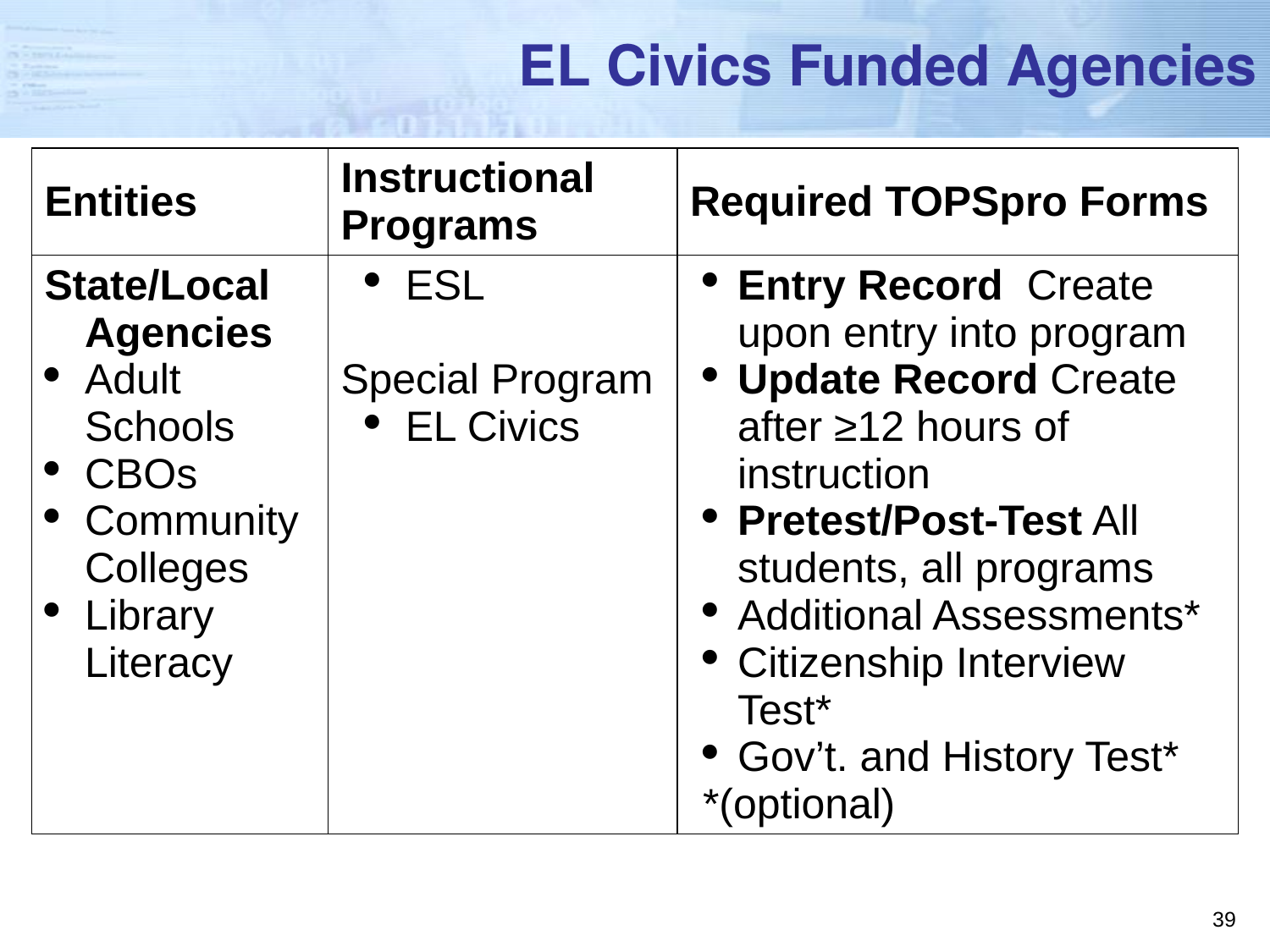

# EL Civics Funded Agencies
| Entities | Instructional Programs | Required TOPSpro Forms |
| --- | --- | --- |
| State/Local Agencies Adult Schools CBOs Community Colleges Library Literacy | ESL Special Program EL Civics | Entry Record Create upon entry into program Update Record Create after ≥12 hours of instruction Pretest/Post-Test All students, all programs Additional Assessments\* Citizenship Interview Test\* Gov’t. and History Test\* \*(optional) |
39